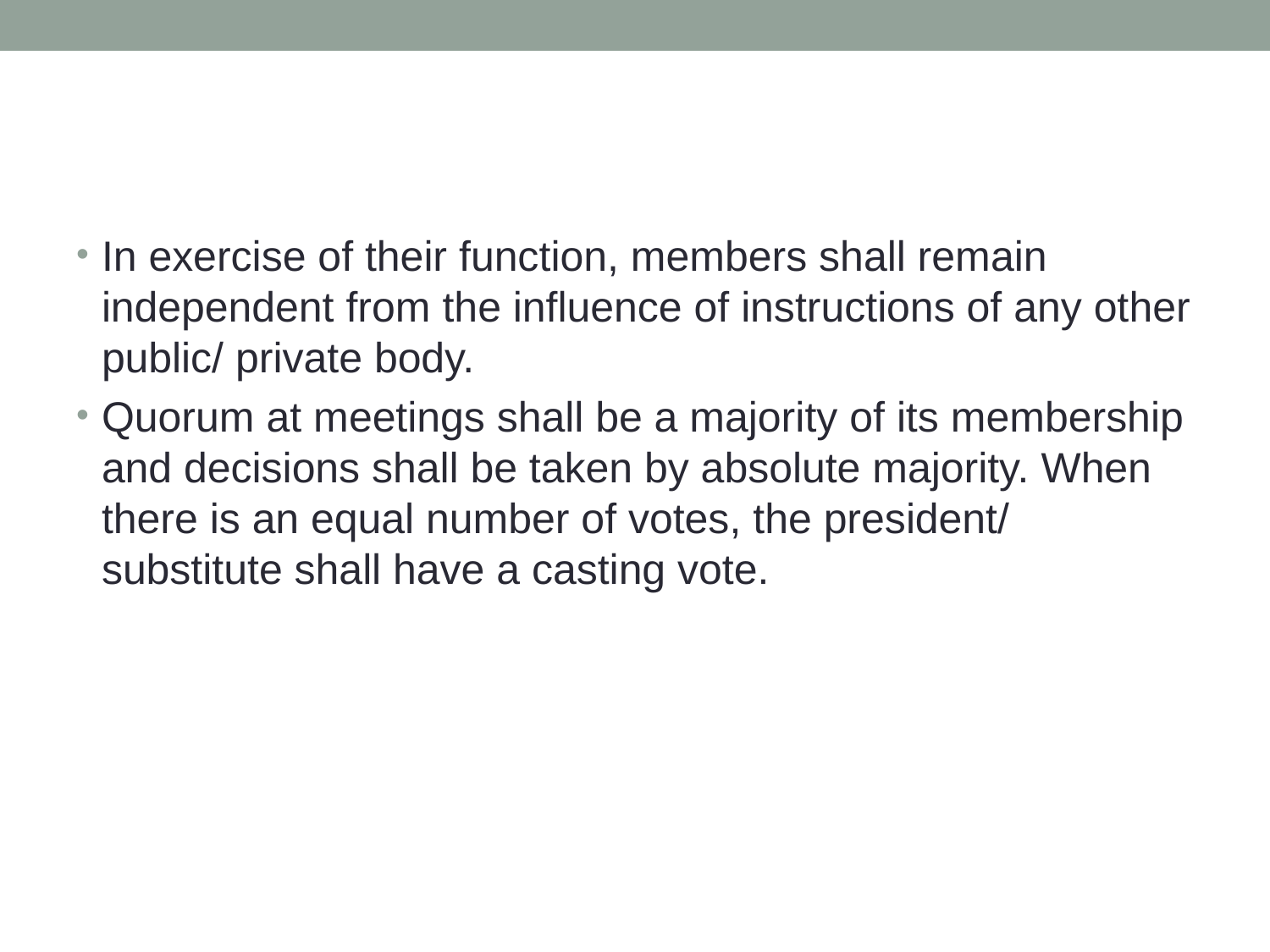

#
In exercise of their function, members shall remain independent from the influence of instructions of any other public/ private body.
Quorum at meetings shall be a majority of its membership and decisions shall be taken by absolute majority. When there is an equal number of votes, the president/ substitute shall have a casting vote.